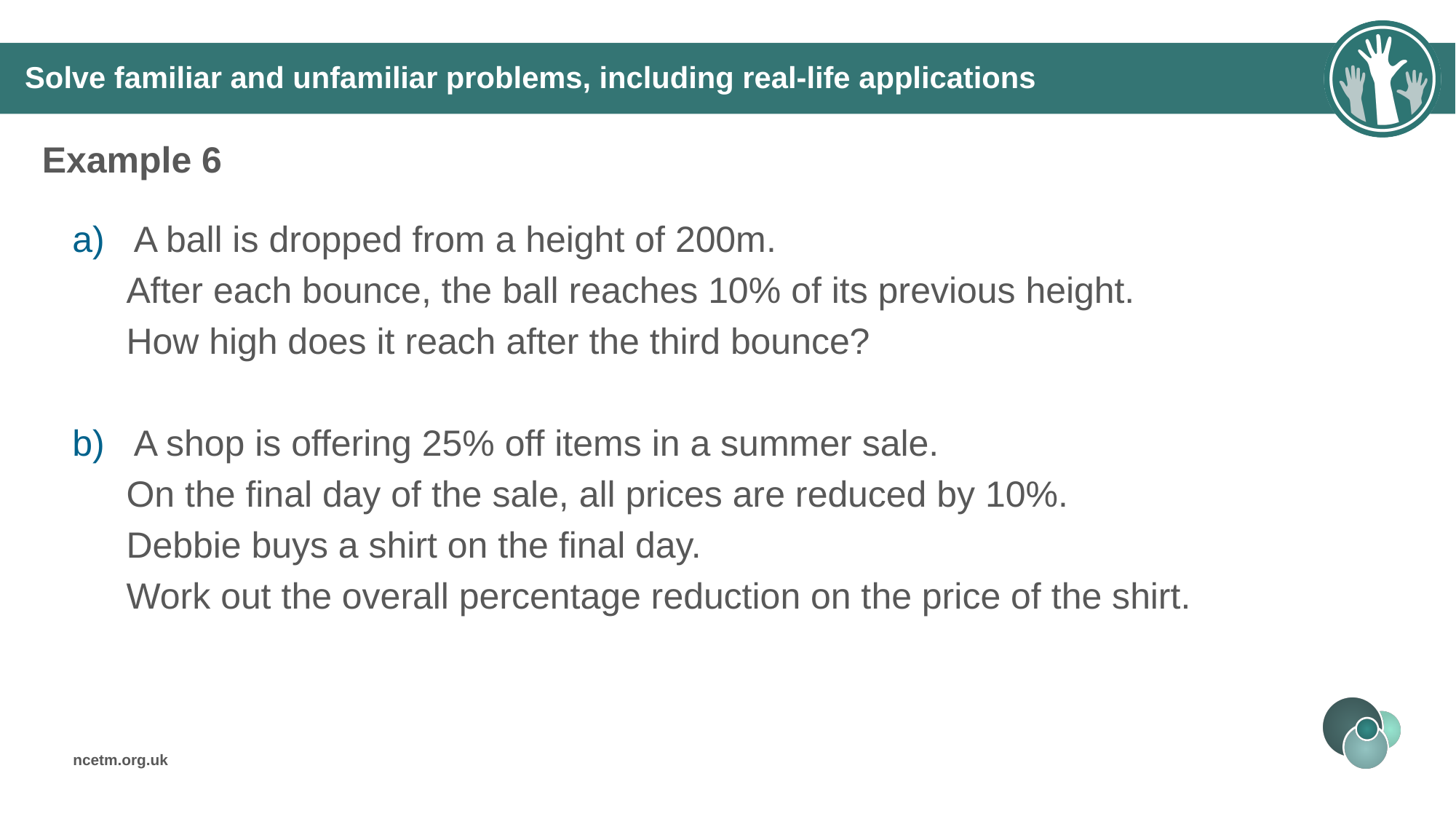

# Solve familiar and unfamiliar problems, including real-life applications
Example 6
A ball is dropped from a height of 200m.
After each bounce, the ball reaches 10% of its previous height.
How high does it reach after the third bounce?

A shop is offering 25% off items in a summer sale.
On the final day of the sale, all prices are reduced by 10%.
Debbie buys a shirt on the final day.
Work out the overall percentage reduction on the price of the shirt.